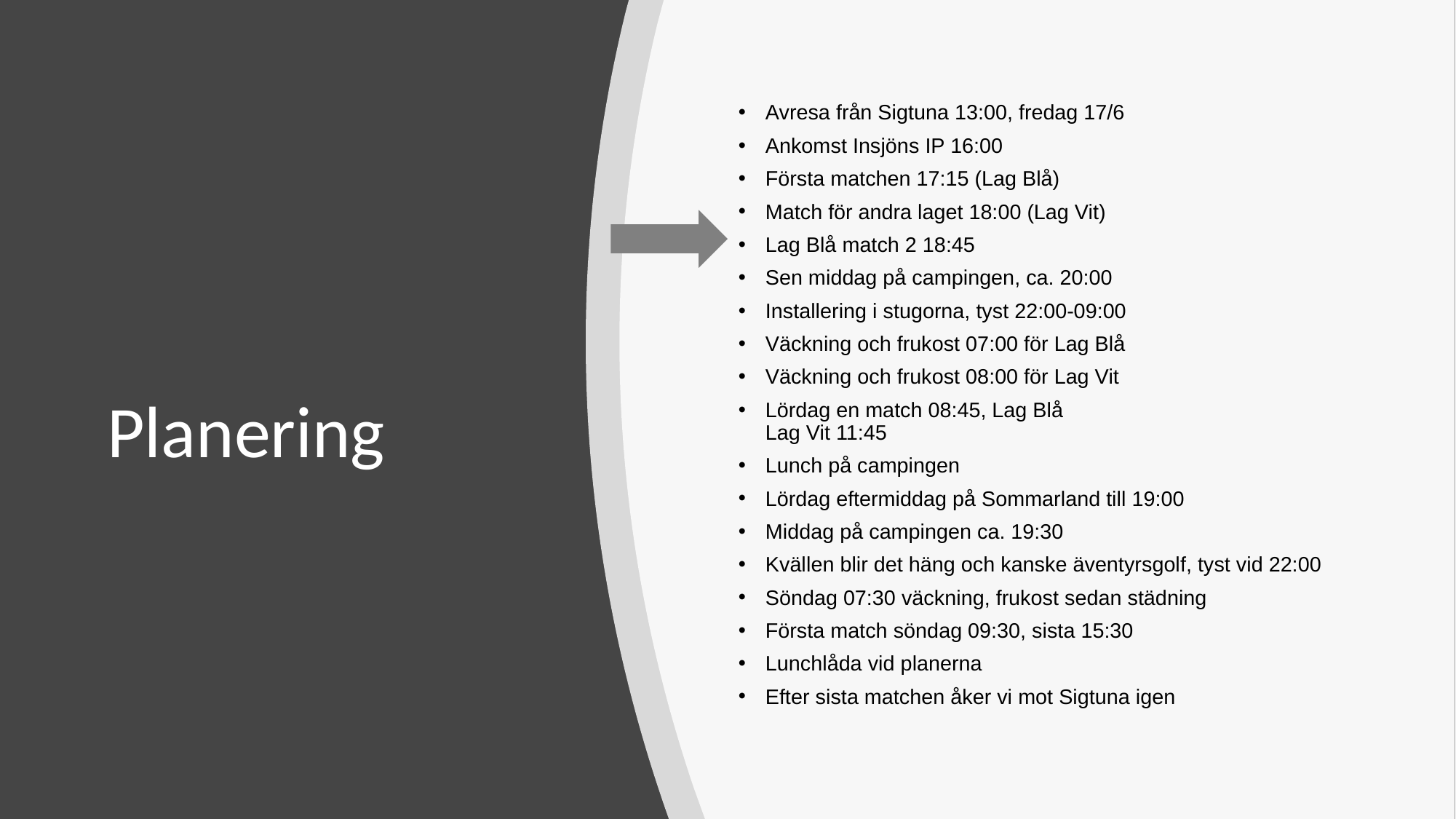

Avresa från Sigtuna 13:00, fredag 17/6
Ankomst Insjöns IP 16:00
Första matchen 17:15 (Lag Blå)
Match för andra laget 18:00 (Lag Vit)
Lag Blå match 2 18:45
Sen middag på campingen, ca. 20:00
Installering i stugorna, tyst 22:00-09:00
Väckning och frukost 07:00 för Lag Blå
Väckning och frukost 08:00 för Lag Vit
Lördag en match 08:45, Lag Blå
Lag Vit 11:45
Lunch på campingen
Lördag eftermiddag på Sommarland till 19:00
Middag på campingen ca. 19:30
Kvällen blir det häng och kanske äventyrsgolf, tyst vid 22:00
Söndag 07:30 väckning, frukost sedan städning
Första match söndag 09:30, sista 15:30
Lunchlåda vid planerna
Efter sista matchen åker vi mot Sigtuna igen

# Planering